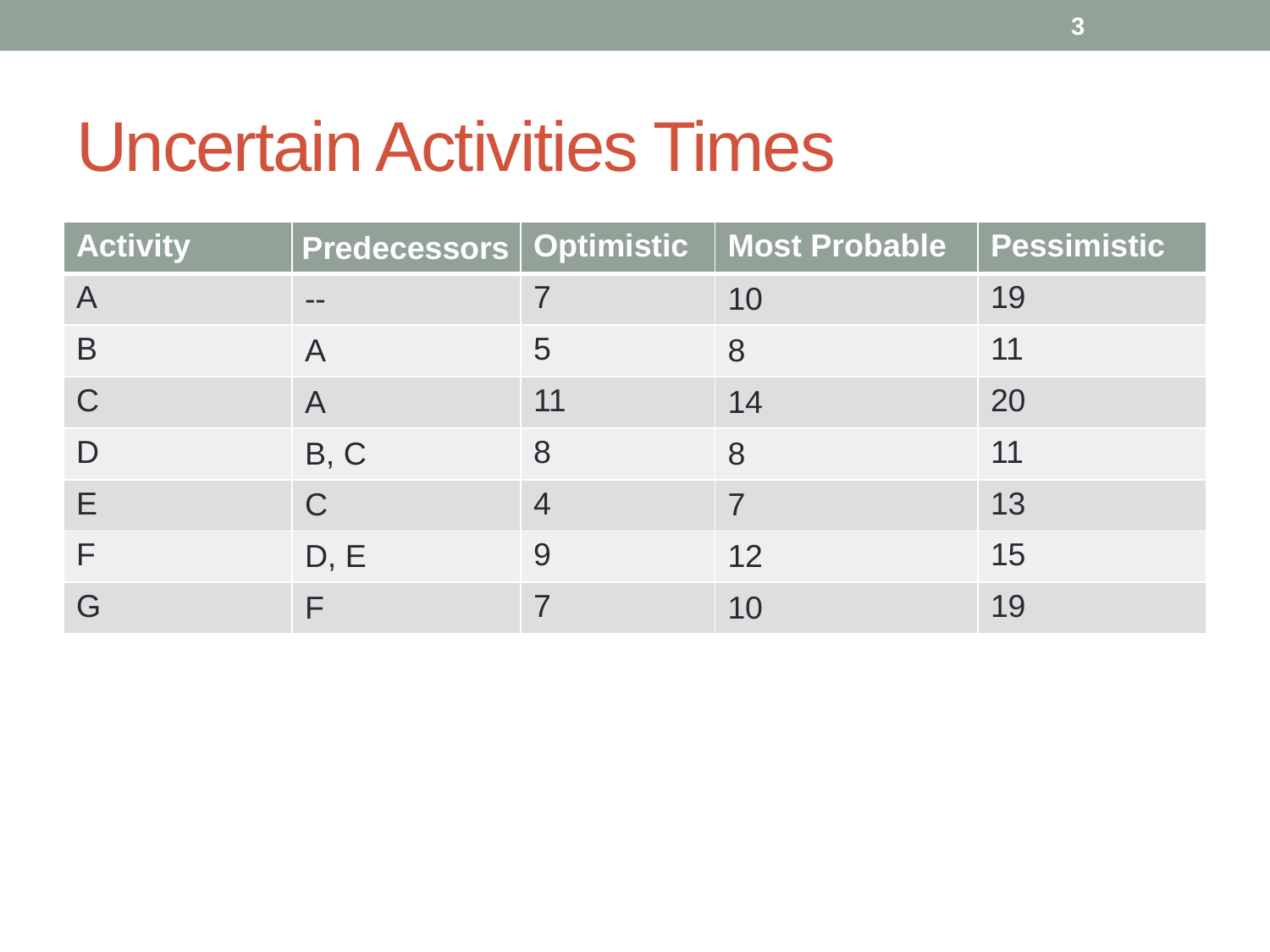

3
# Uncertain Activities Times
| Activity | Predecessors | Optimistic | Most Probable | Pessimistic |
| --- | --- | --- | --- | --- |
| A | -- | 7 | 10 | 19 |
| B | A | 5 | 8 | 11 |
| C | A | 11 | 14 | 20 |
| D | B, C | 8 | 8 | 11 |
| E | C | 4 | 7 | 13 |
| F | D, E | 9 | 12 | 15 |
| G | F | 7 | 10 | 19 |